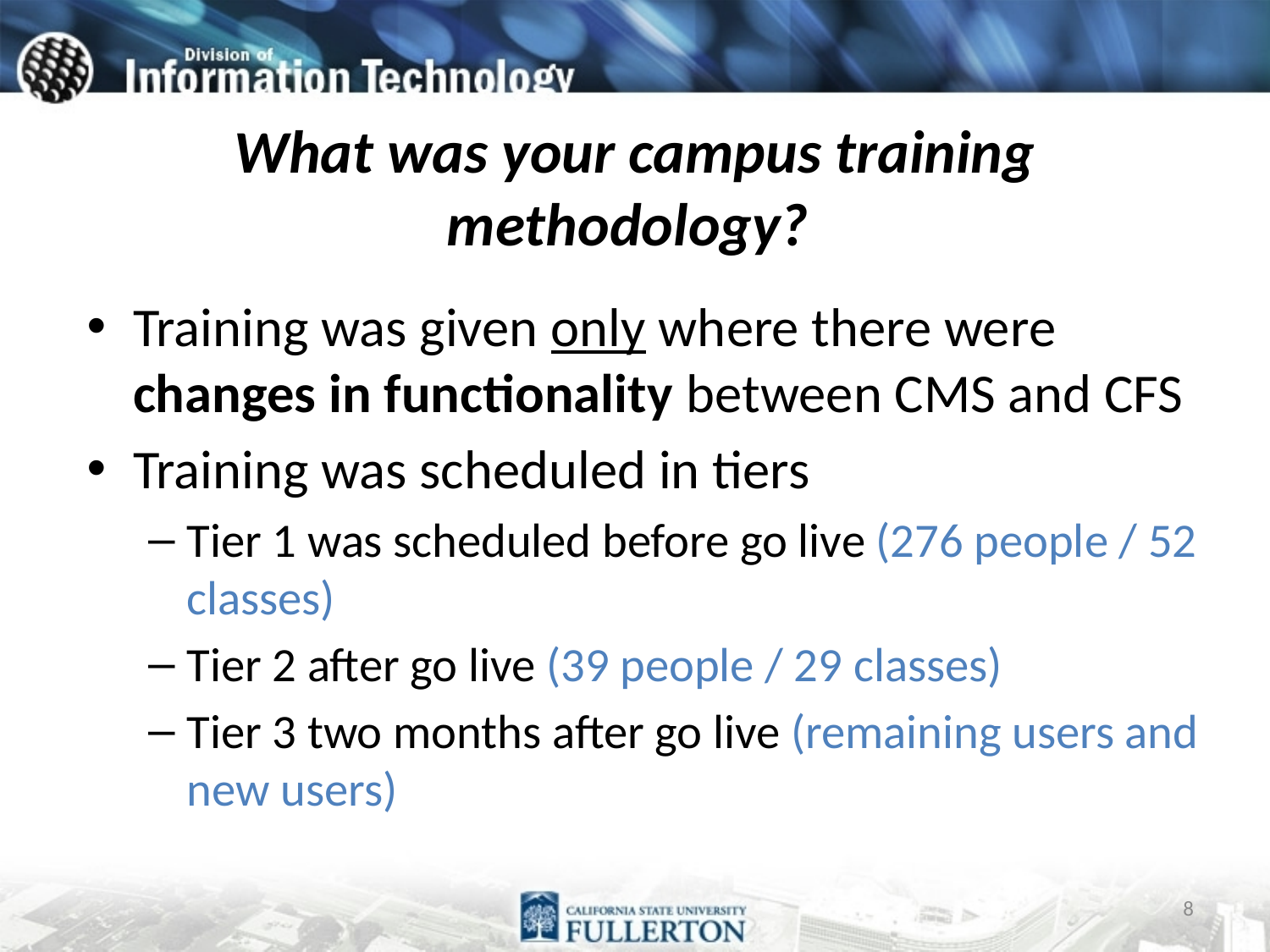

# What was your campus training methodology?
Training was given only where there were changes in functionality between CMS and CFS
Training was scheduled in tiers
Tier 1 was scheduled before go live (276 people / 52 classes)
Tier 2 after go live (39 people / 29 classes)
Tier 3 two months after go live (remaining users and new users)

8